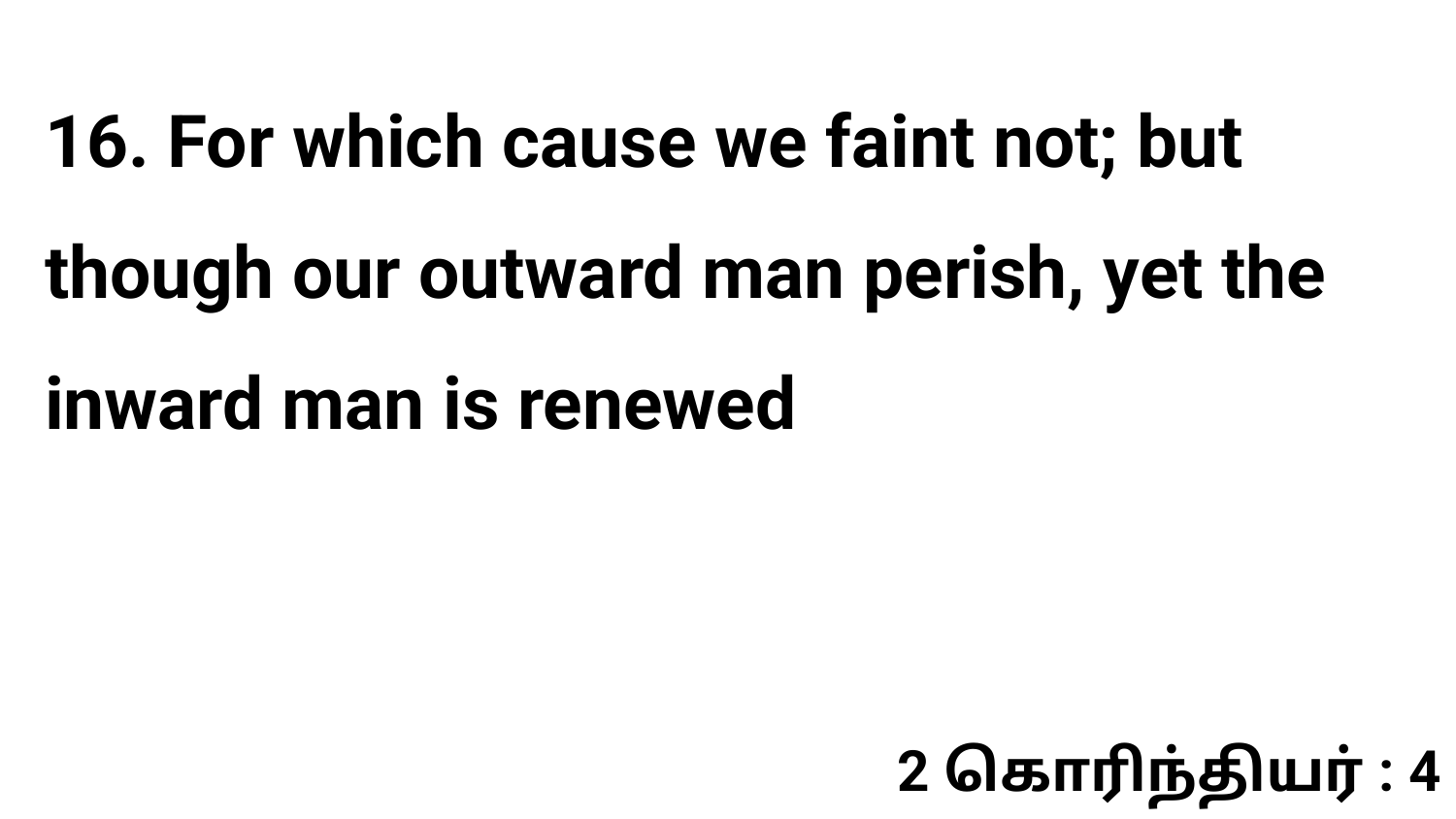

16. For which cause we faint not; but though our outward man perish, yet the inward man is renewed
2 கொரிந்தியர் : 4